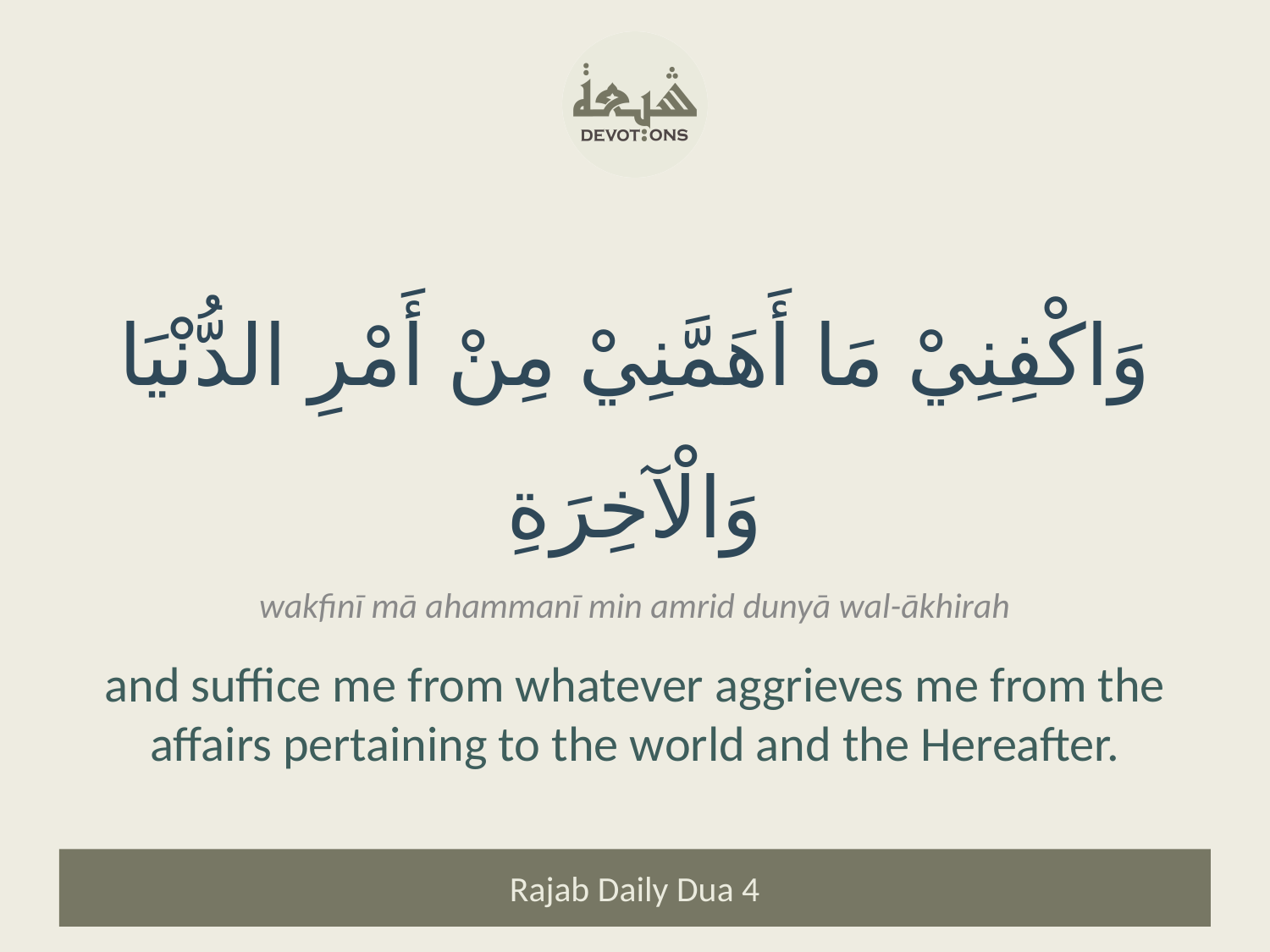

وَاكْفِنِيْ مَا أَهَمَّنِيْ مِنْ أَمْرِ الدُّنْيَا وَالْآخِرَةِ
wakfinī mā ahammanī min amrid dunyā wal-ākhirah
and suffice me from whatever aggrieves me from the affairs pertaining to the world and the Hereafter.
Rajab Daily Dua 4